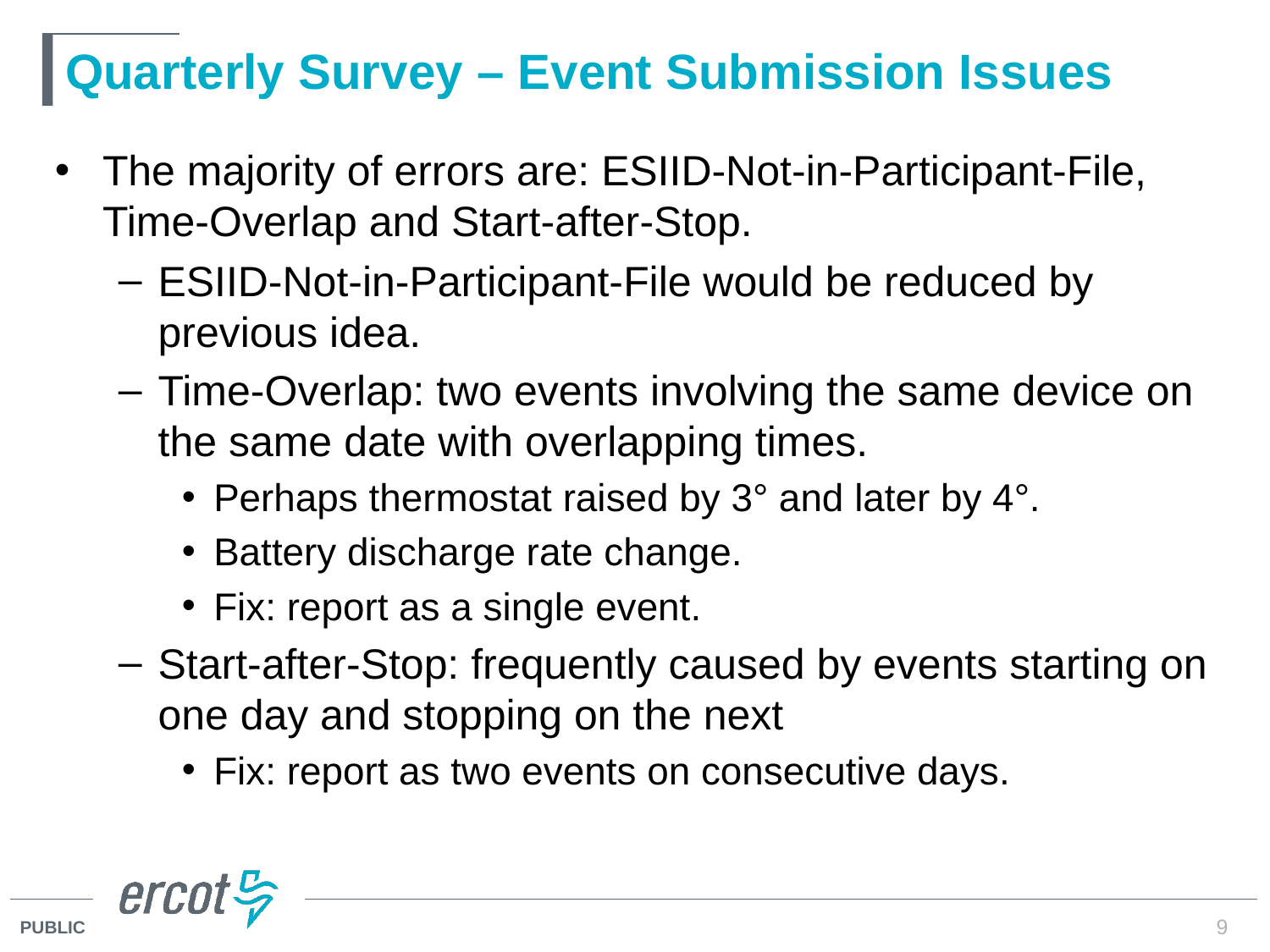

# Quarterly Survey – Event Submission Issues
The majority of errors are: ESIID-Not-in-Participant-File, Time-Overlap and Start-after-Stop.
ESIID-Not-in-Participant-File would be reduced by previous idea.
Time-Overlap: two events involving the same device on the same date with overlapping times.
Perhaps thermostat raised by 3° and later by 4°.
Battery discharge rate change.
Fix: report as a single event.
Start-after-Stop: frequently caused by events starting on one day and stopping on the next
Fix: report as two events on consecutive days.
9